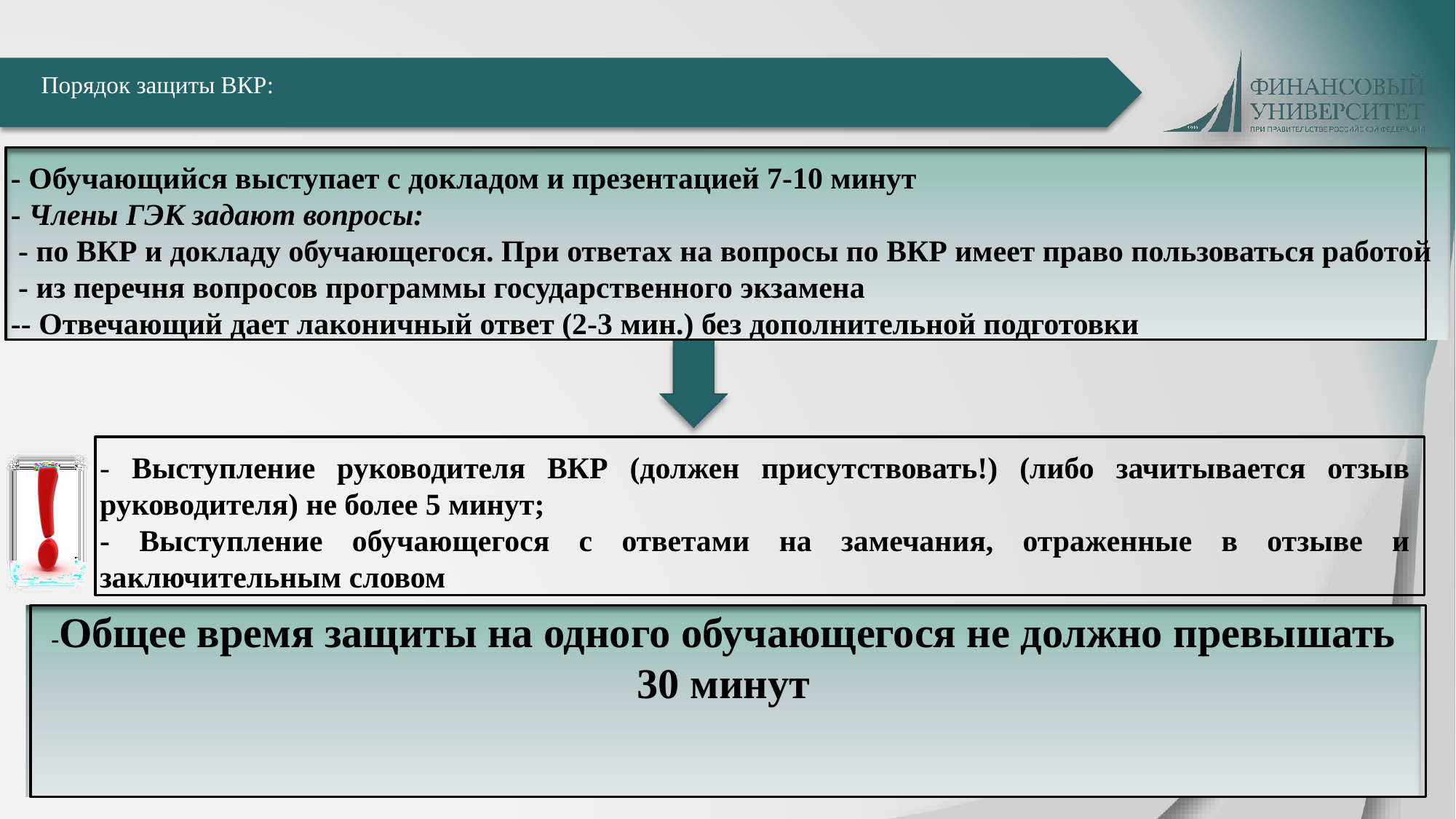

Порядок защиты ВКР:

# - Обучающийся выступает с докладом и презентацией 7-10 минут - Члены ГЭК задают вопросы: - по ВКР и докладу обучающегося. При ответах на вопросы по ВКР имеет право пользоваться работой - из перечня вопросов программы государственного экзамена -- Отвечающий дает лаконичный ответ (2-3 мин.) без дополнительной подготовки

- Выступление руководителя ВКР (должен присутствовать!) (либо зачитывается отзыв руководителя) не более 5 минут;
- Выступление обучающегося с ответами на замечания, отраженные в отзыве и заключительным словом

-Общее время защиты на одного обучающегося не должно превышать 30 минут